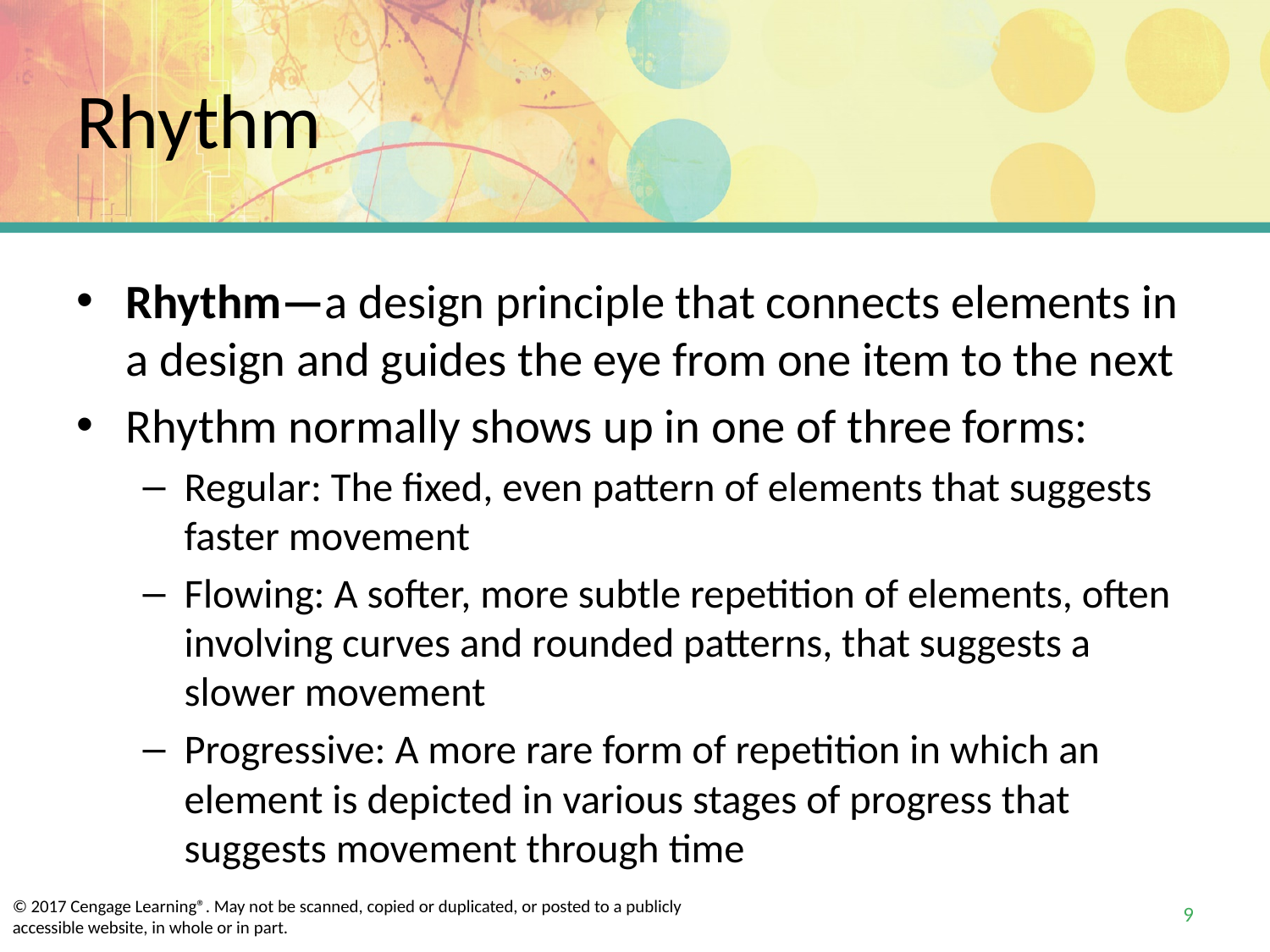

# Rhythm
Rhythm—a design principle that connects elements in a design and guides the eye from one item to the next
Rhythm normally shows up in one of three forms:
Regular: The fixed, even pattern of elements that suggests faster movement
Flowing: A softer, more subtle repetition of elements, often  involving curves and rounded patterns, that suggests a slower movement
Progressive: A more rare form of repetition in which an element is depicted in various stages of progress that suggests movement through time

9